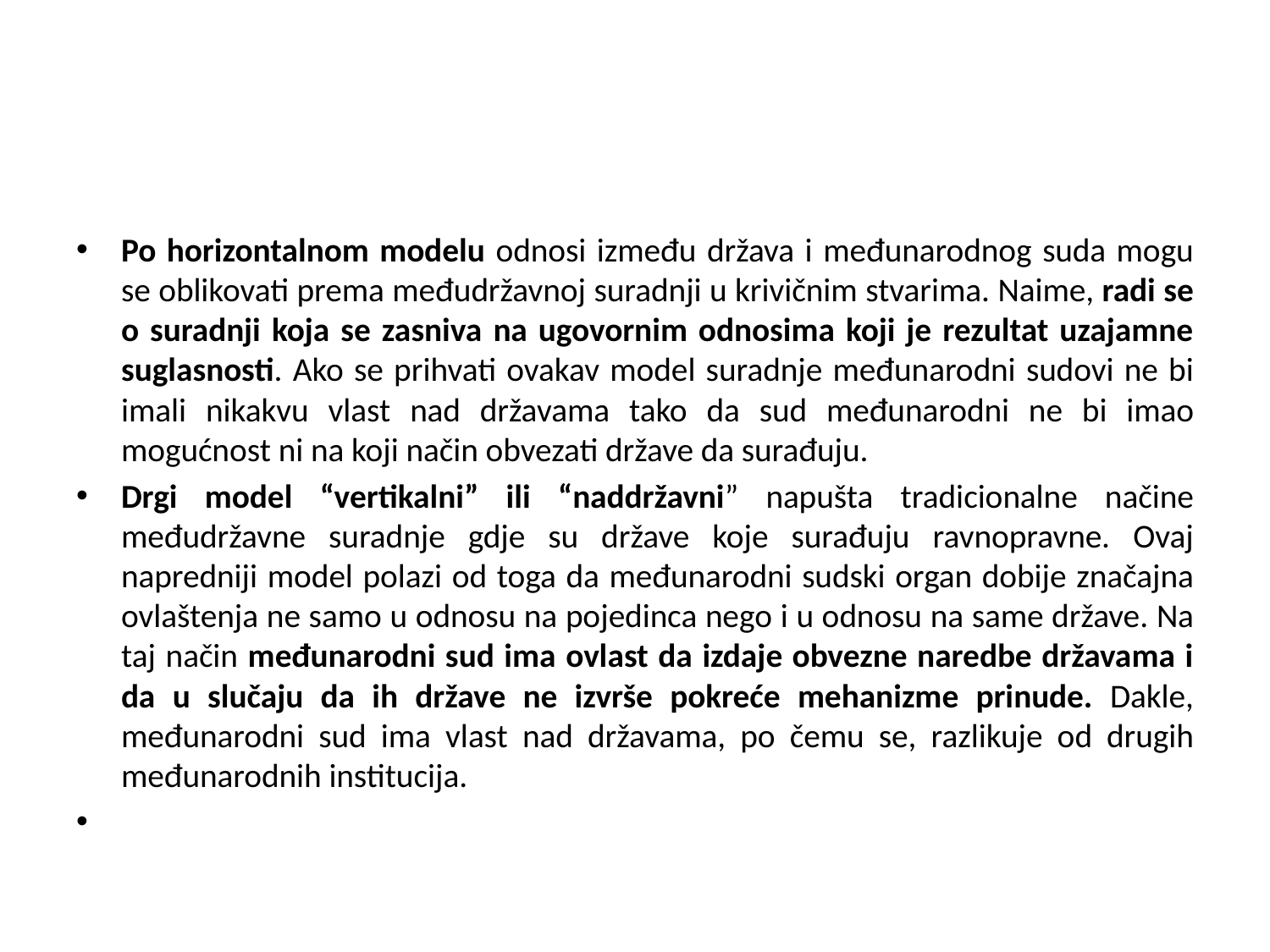

#
Po horizontalnom modelu odnosi između država i međunarodnog suda mogu se oblikovati prema međudržavnoj suradnji u krivičnim stvarima. Naime, radi se o suradnji koja se zasniva na ugovornim odnosima koji je rezultat uzajamne suglasnosti. Ako se prihvati ovakav model suradnje međunarodni sudovi ne bi imali nikakvu vlast nad državama tako da sud međunarodni ne bi imao mogućnost ni na koji način obvezati države da surađuju.
Drgi model “vertikalni” ili “naddržavni” napušta tradicionalne načine međudržavne suradnje gdje su države koje surađuju ravnopravne. Ovaj napredniji model polazi od toga da međunarodni sudski organ dobije značajna ovlaštenja ne samo u odnosu na pojedinca nego i u odnosu na same države. Na taj način međunarodni sud ima ovlast da izdaje obvezne naredbe državama i da u slučaju da ih države ne izvrše pokreće mehanizme prinude. Dakle, međunarodni sud ima vlast nad državama, po čemu se, razlikuje od drugih međunarodnih institucija.